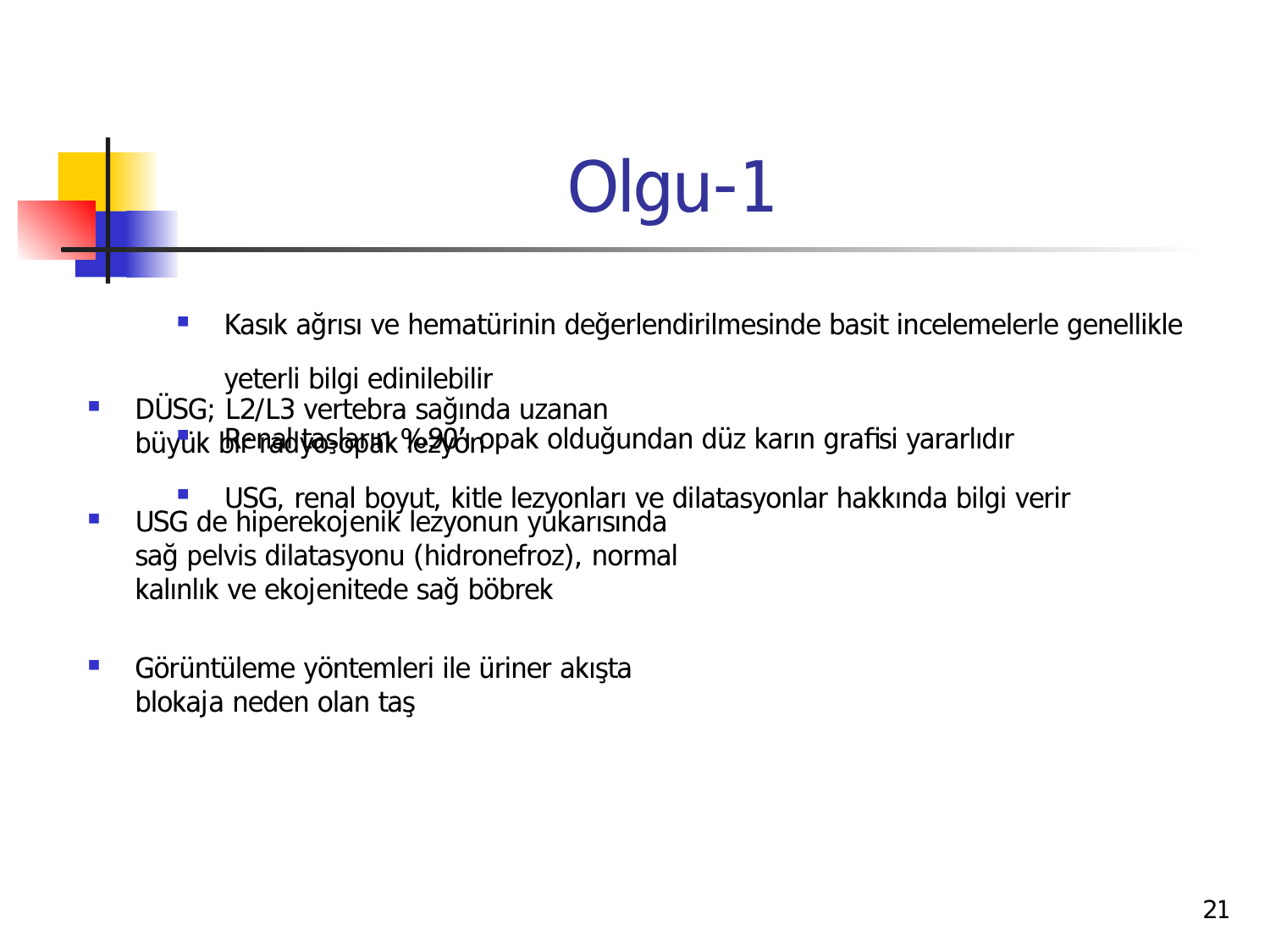

# Olgu-1
Kasık ağrısı ve hematürinin değerlendirilmesinde basit incelemelerle genellikle yeterli bilgi edinilebilir
Renal taşların %90’ı opak olduğundan düz karın grafisi yararlıdır
USG, renal boyut, kitle lezyonları ve dilatasyonlar hakkında bilgi verir

DÜSG; L2/L3 vertebra sağında uzanan büyük bir radyo-opak lezyon

USG de hiperekojenik lezyonun yukarısında sağ pelvis dilatasyonu (hidronefroz), normal kalınlık ve ekojenitede sağ böbrek

Görüntüleme yöntemleri ile üriner akışta blokaja neden olan taş

21